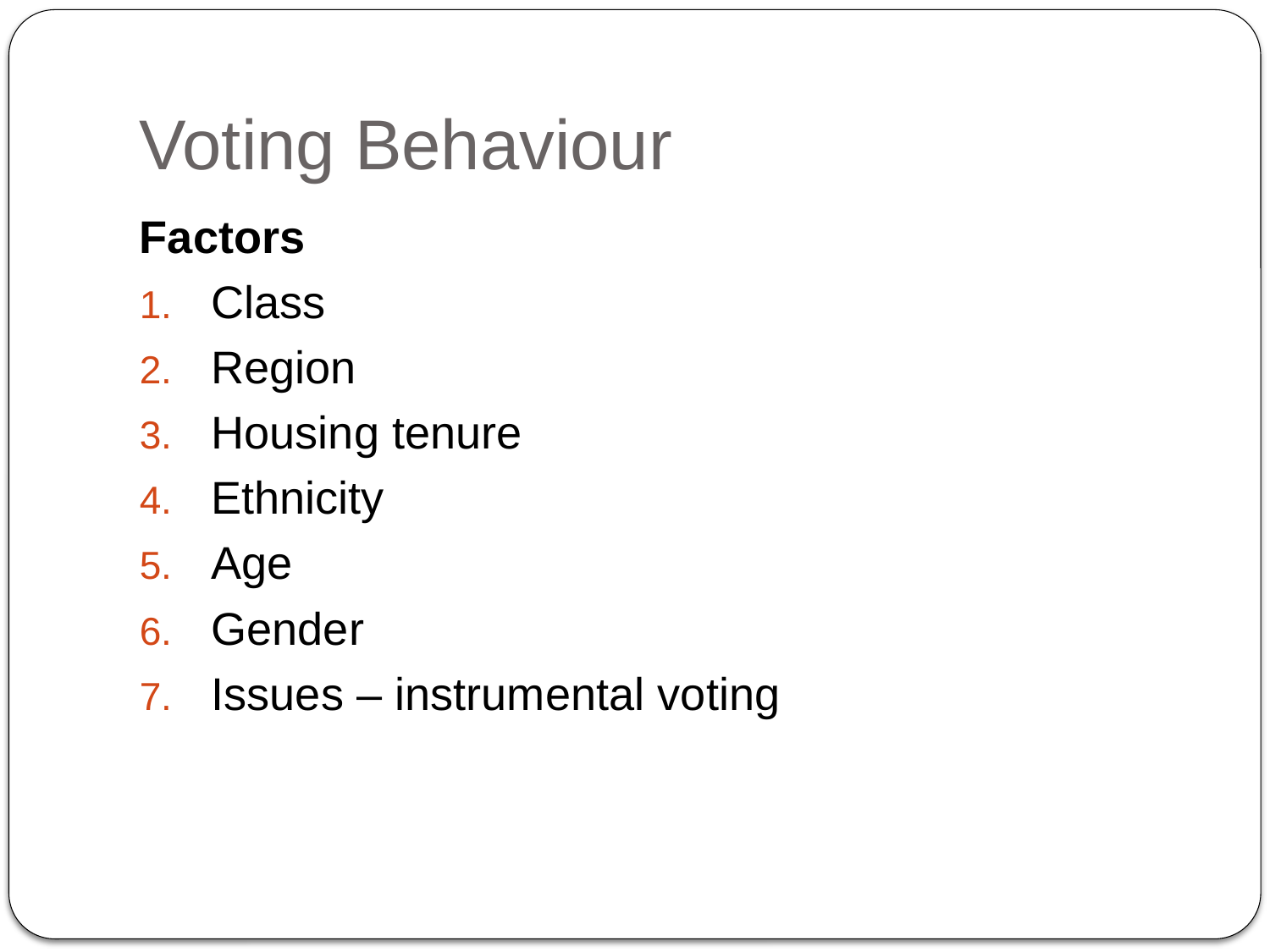

# Voting Behaviour
Factors
Class
Region
Housing tenure
Ethnicity
Age
Gender
Issues – instrumental voting